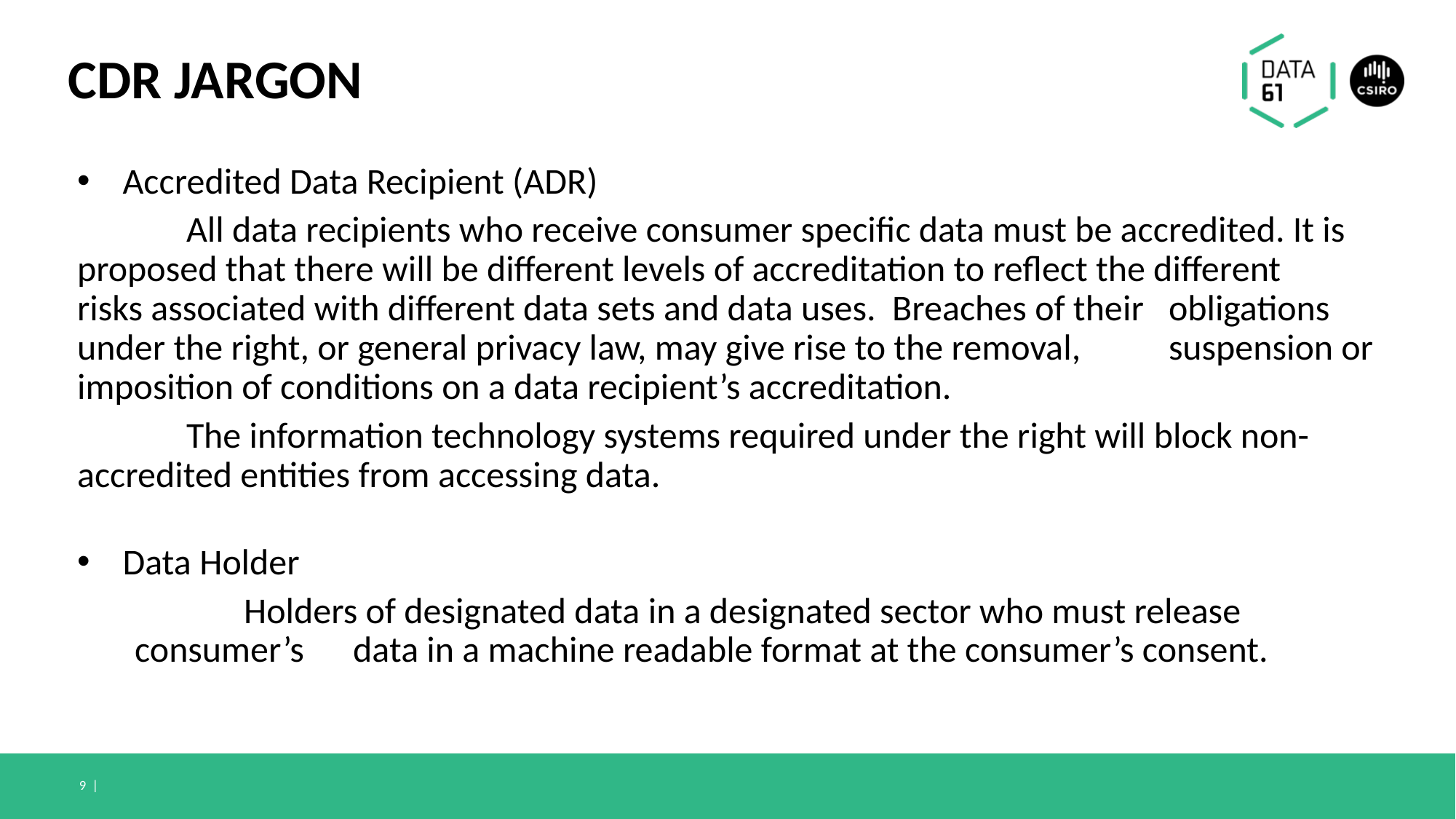

# CDR JARGON
Accredited Data Recipient (ADR)
	All data recipients who receive consumer specific data must be accredited. It is 	proposed that there will be different levels of accreditation to reflect the different 	risks associated with different data sets and data uses.  Breaches of their 	obligations under the right, or general privacy law, may give rise to the removal, 	suspension or imposition of conditions on a data recipient’s accreditation.
	The information technology systems required under the right will block non-	accredited entities from accessing data.
Data Holder
	Holders of designated data in a designated sector who must release consumer’s 	data in a machine readable format at the consumer’s consent.

9  |